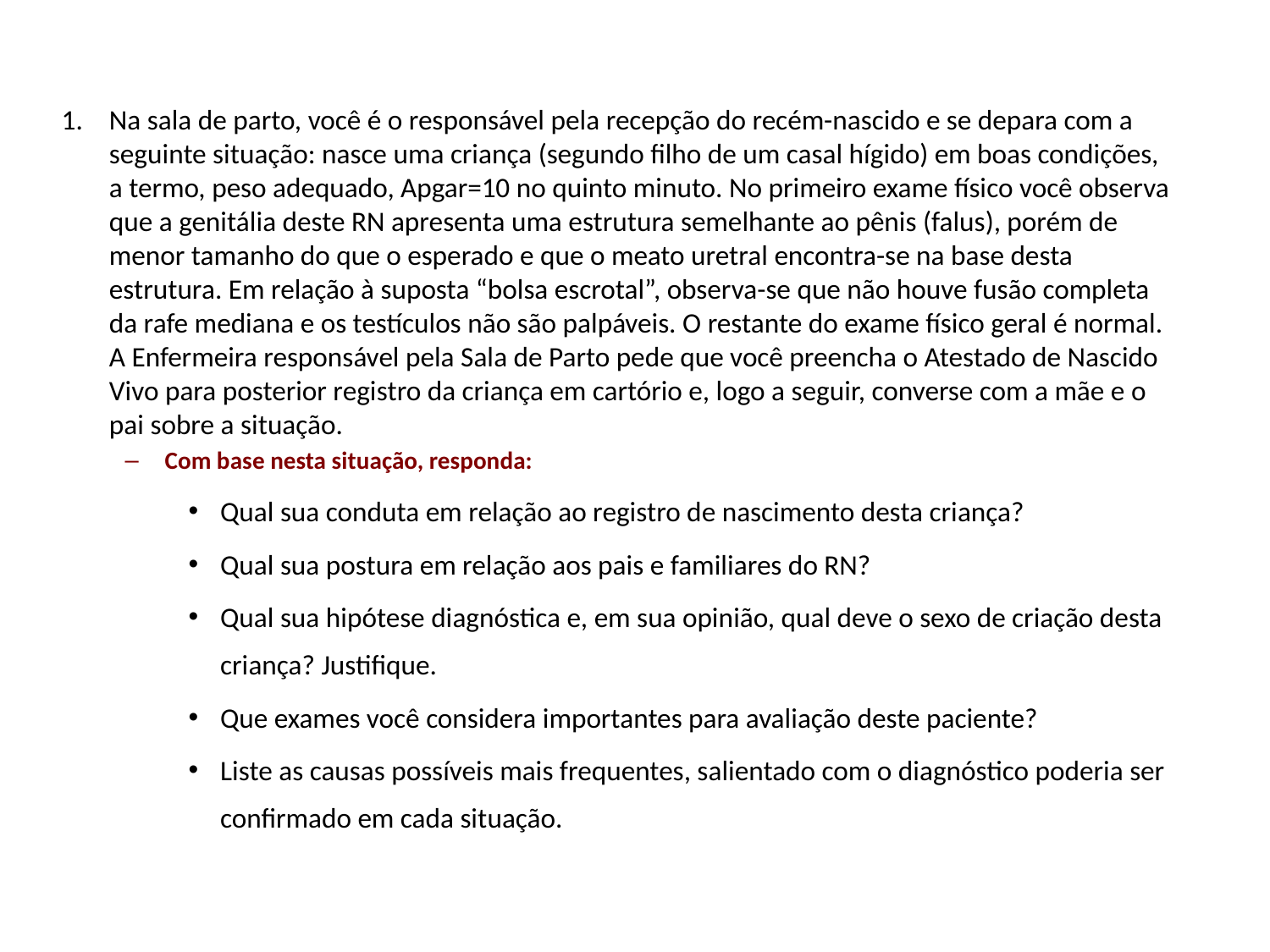

Na sala de parto, você é o responsável pela recepção do recém-nascido e se depara com a seguinte situação: nasce uma criança (segundo filho de um casal hígido) em boas condições, a termo, peso adequado, Apgar=10 no quinto minuto. No primeiro exame físico você observa que a genitália deste RN apresenta uma estrutura semelhante ao pênis (falus), porém de menor tamanho do que o esperado e que o meato uretral encontra-se na base desta estrutura. Em relação à suposta “bolsa escrotal”, observa-se que não houve fusão completa da rafe mediana e os testículos não são palpáveis. O restante do exame físico geral é normal. A Enfermeira responsável pela Sala de Parto pede que você preencha o Atestado de Nascido Vivo para posterior registro da criança em cartório e, logo a seguir, converse com a mãe e o pai sobre a situação.
Com base nesta situação, responda:
Qual sua conduta em relação ao registro de nascimento desta criança?
Qual sua postura em relação aos pais e familiares do RN?
Qual sua hipótese diagnóstica e, em sua opinião, qual deve o sexo de criação desta criança? Justifique.
Que exames você considera importantes para avaliação deste paciente?
Liste as causas possíveis mais frequentes, salientado com o diagnóstico poderia ser confirmado em cada situação.